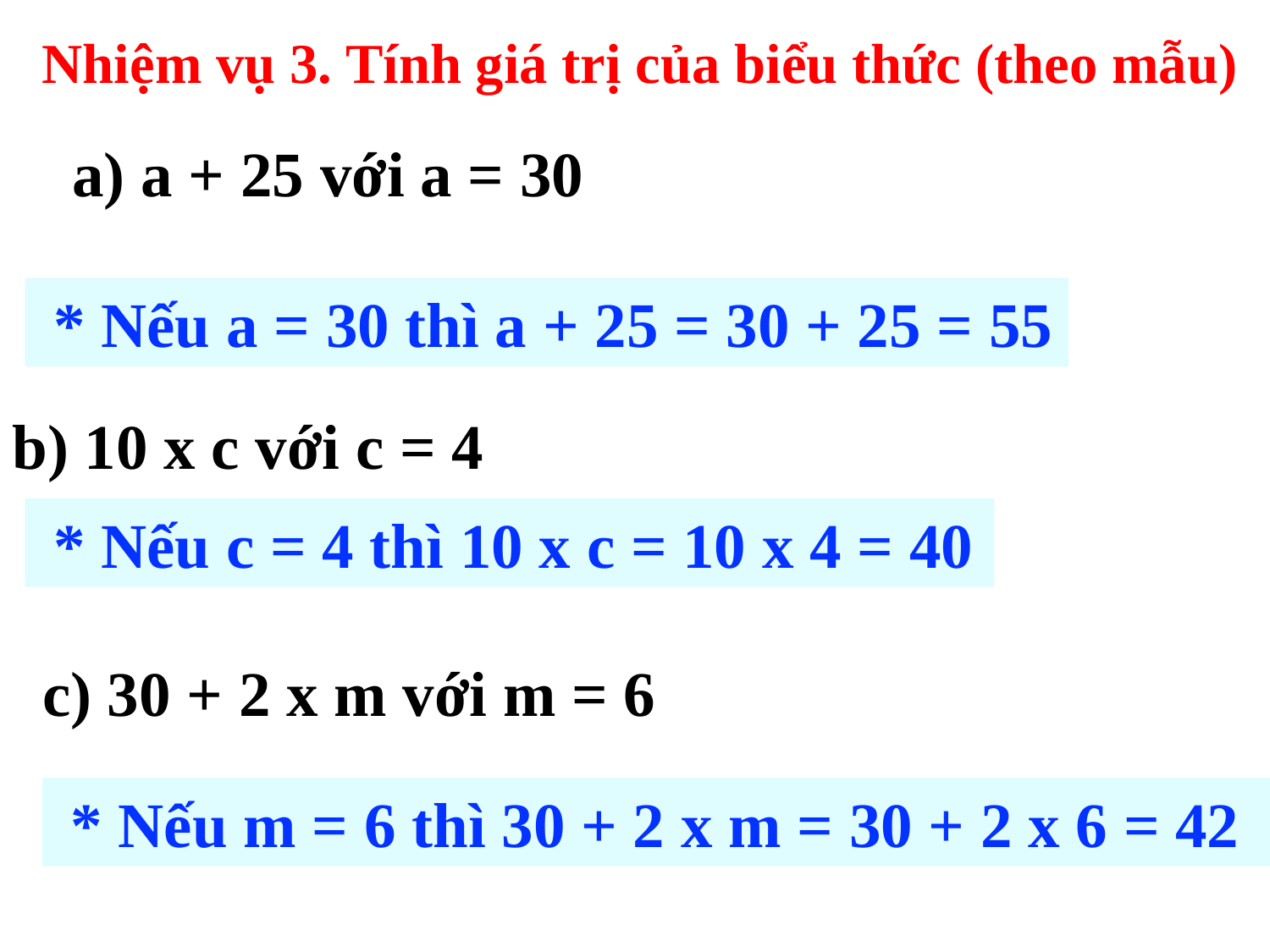

Nhiệm vụ 3. Tính giá trị của biểu thức (theo mẫu)
 a) a + 25 với a = 30
 * Nếu a = 30 thì a + 25 = 30 + 25 = 55
b) 10 x c với c = 4
 * Nếu c = 4 thì 10 x c = 10 x 4 = 40
c) 30 + 2 x m với m = 6
 * Nếu m = 6 thì 30 + 2 x m = 30 + 2 x 6 = 42